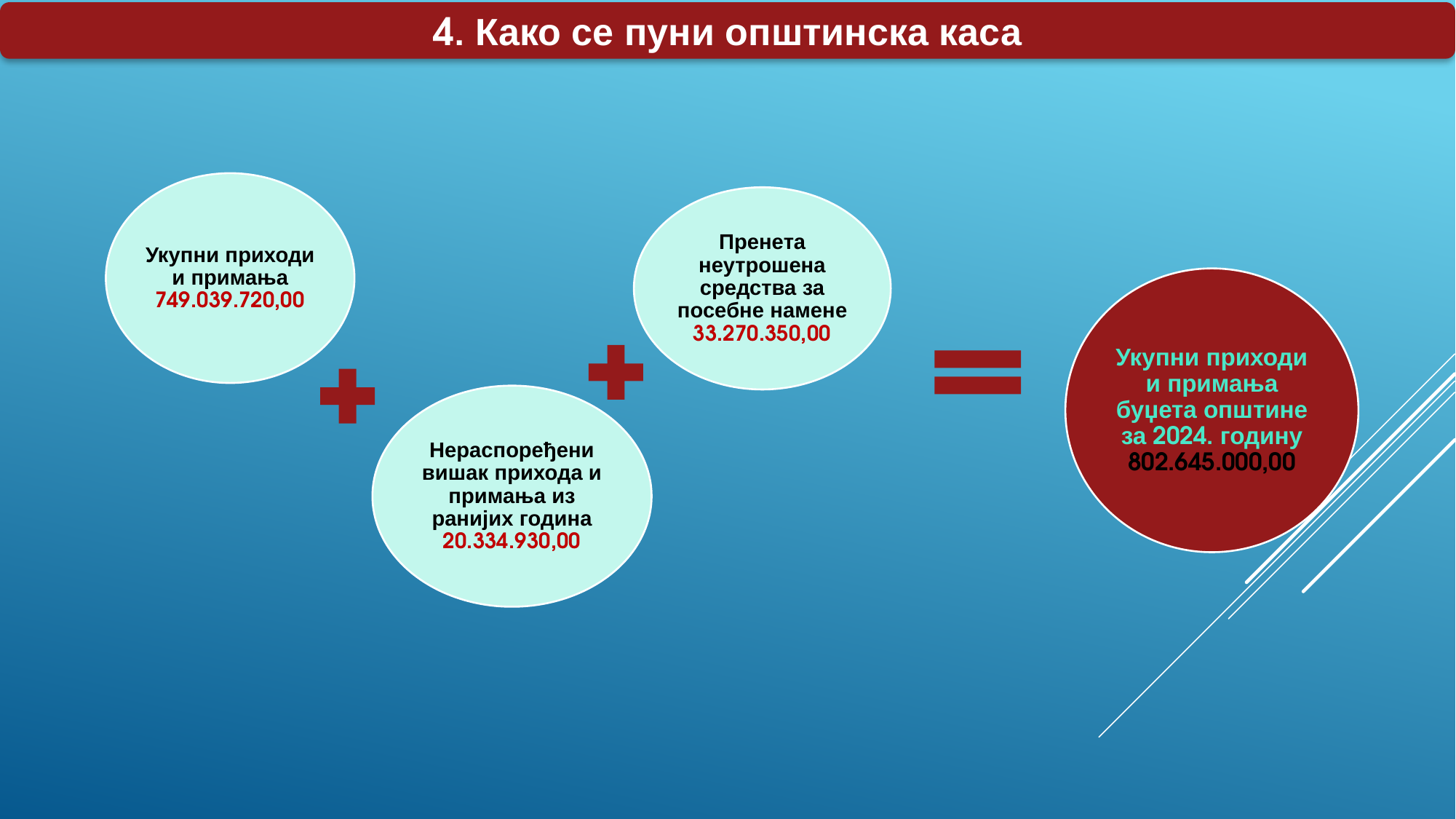

4. Како се пуни општинска каса
Укупни приходи и примања 749.039.720,00

Нераспоређени вишак прихода и примања из ранијих година 20.334.930,00

Пренета неутрошена средства за посебне намене 33.270.350,00

Укупни приходи и примања буџета општине за 2024. годину 802.645.000,00